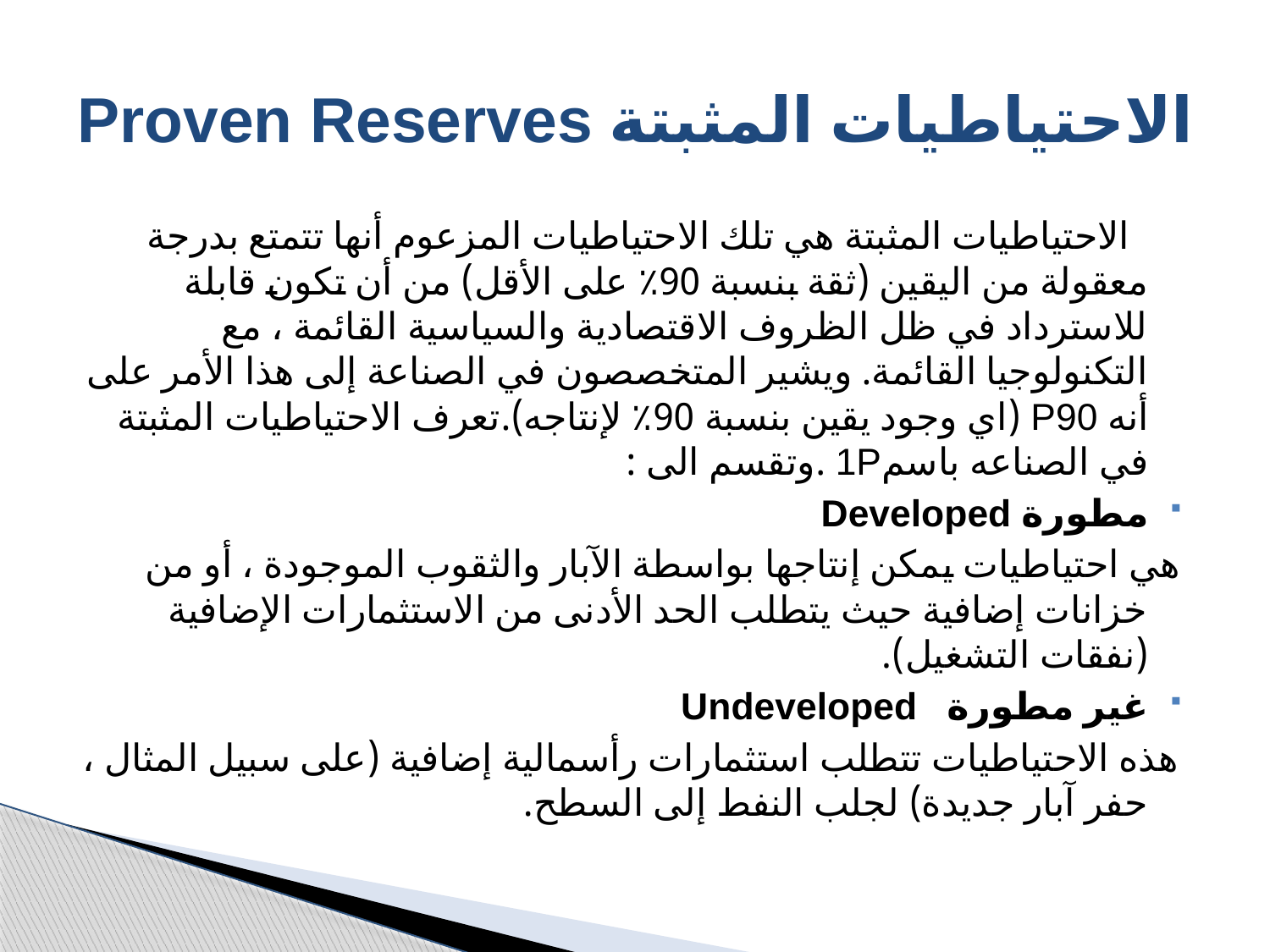

# الاحتياطيات المثبتة Proven Reserves
     الاحتياطيات المثبتة هي تلك الاحتياطيات المزعوم أنها تتمتع بدرجة معقولة من اليقين (ثقة بنسبة 90٪ على الأقل) من أن تكون قابلة للاسترداد في ظل الظروف الاقتصادية والسياسية القائمة ، مع التكنولوجيا القائمة. ويشير المتخصصون في الصناعة إلى هذا الأمر على أنه P90 (اي وجود يقين بنسبة 90٪ لإنتاجه).تعرف الاحتياطيات المثبتة في الصناعه باسم1P .وتقسم الى :
مطورة Developed
هي احتياطيات يمكن إنتاجها بواسطة الآبار والثقوب الموجودة ، أو من خزانات إضافية حيث يتطلب الحد الأدنى من الاستثمارات الإضافية (نفقات التشغيل).
غير مطورة   Undeveloped
هذه الاحتياطيات تتطلب استثمارات رأسمالية إضافية (على سبيل المثال ، حفر آبار جديدة) لجلب النفط إلى السطح.